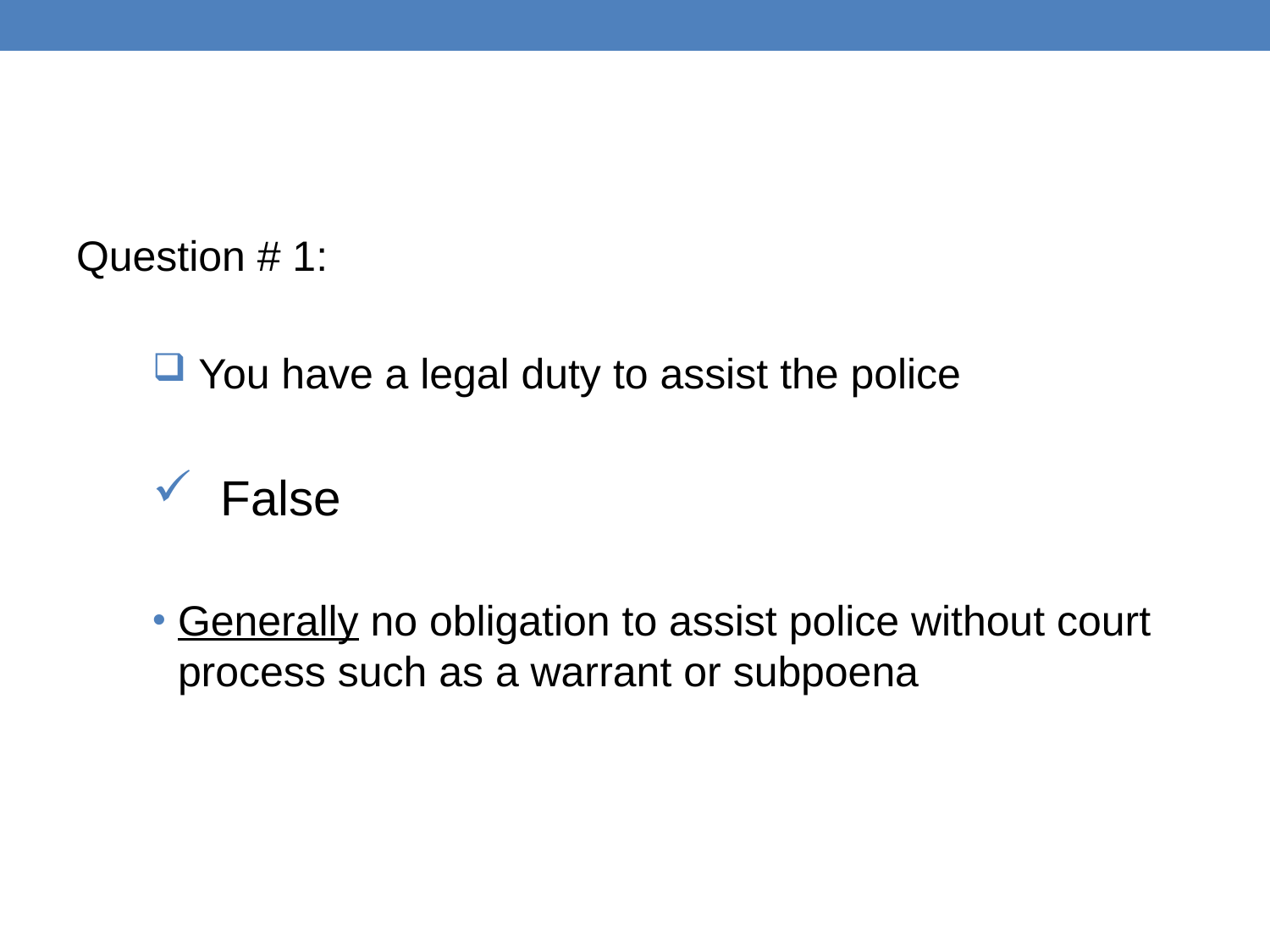

#
Question # 1:

 You have a legal duty to assist the police

  False

Generally no obligation to assist police without court process such as a warrant or subpoena